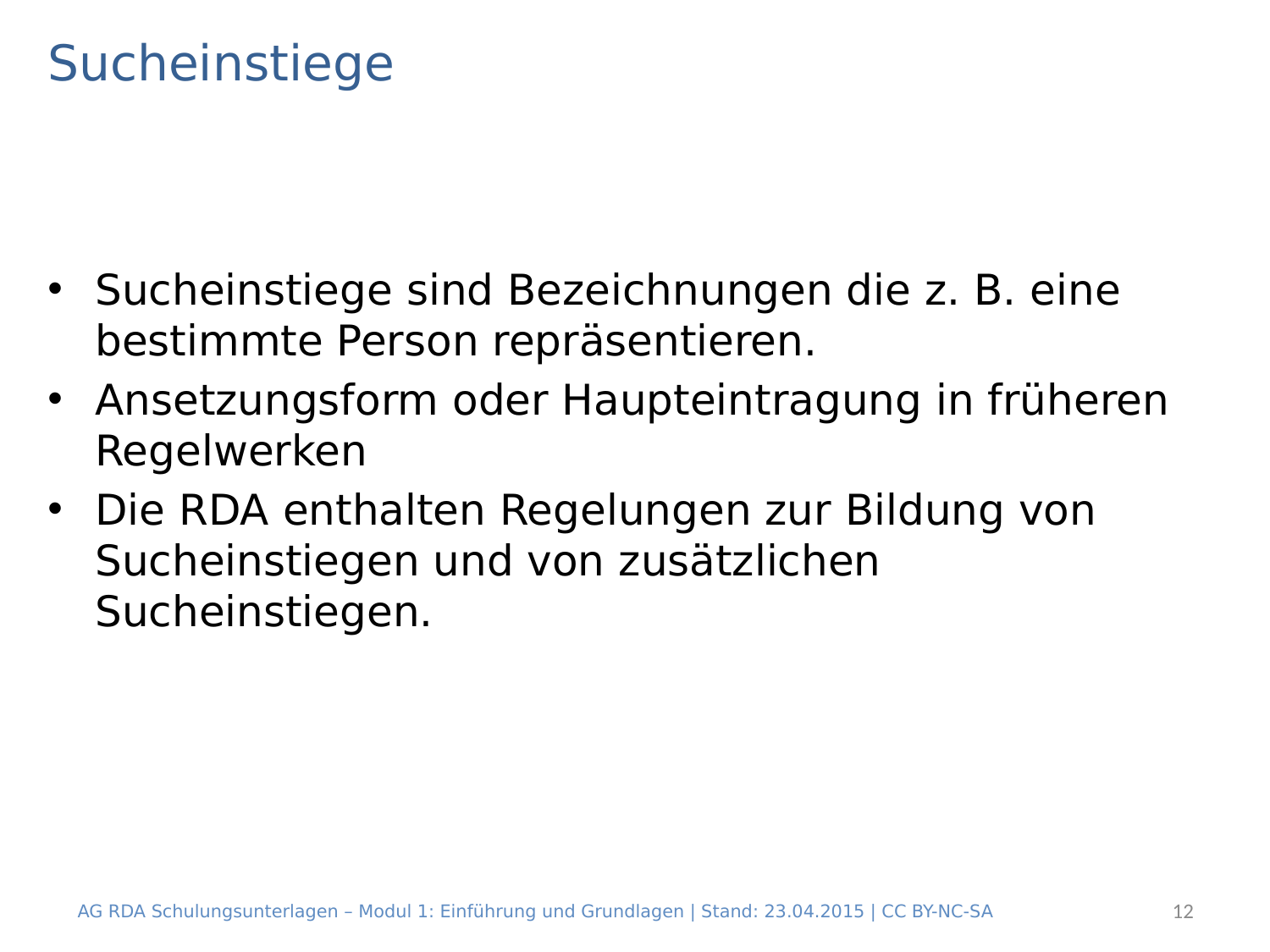

# Sucheinstiege
Sucheinstiege sind Bezeichnungen die z. B. eine bestimmte Person repräsentieren.
Ansetzungsform oder Haupteintragung in früheren Regelwerken
Die RDA enthalten Regelungen zur Bildung von Sucheinstiegen und von zusätzlichen Sucheinstiegen.

AG RDA Schulungsunterlagen – Modul 1: Einführung und Grundlagen | Stand: 23.04.2015 | CC BY-NC-SA
12